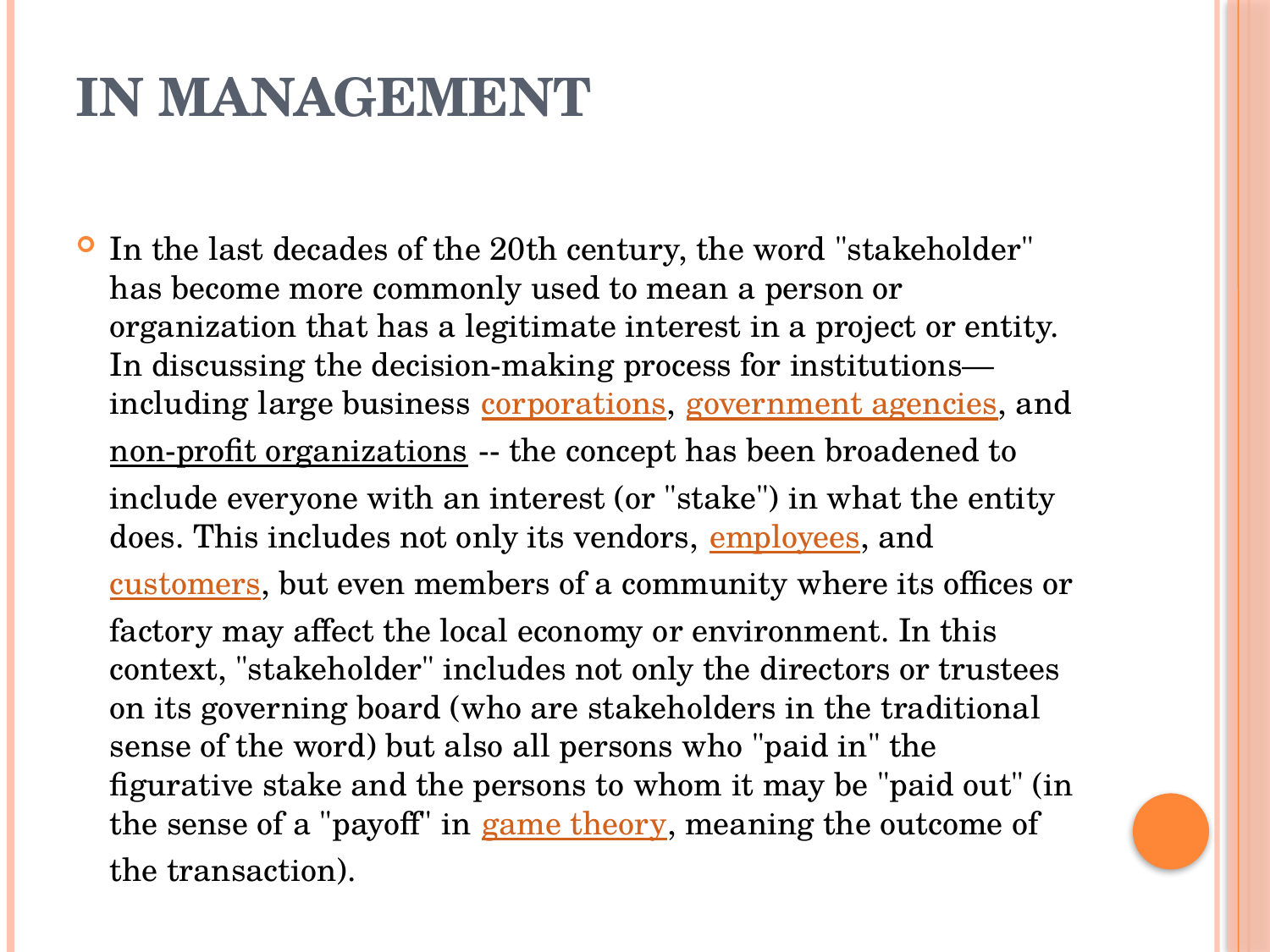

# In management
In the last decades of the 20th century, the word "stakeholder" has become more commonly used to mean a person or organization that has a legitimate interest in a project or entity. In discussing the decision-making process for institutions—including large business corporations, government agencies, and non-profit organizations -- the concept has been broadened to include everyone with an interest (or "stake") in what the entity does. This includes not only its vendors, employees, and customers, but even members of a community where its offices or factory may affect the local economy or environment. In this context, "stakeholder" includes not only the directors or trustees on its governing board (who are stakeholders in the traditional sense of the word) but also all persons who "paid in" the figurative stake and the persons to whom it may be "paid out" (in the sense of a "payoff" in game theory, meaning the outcome of the transaction).